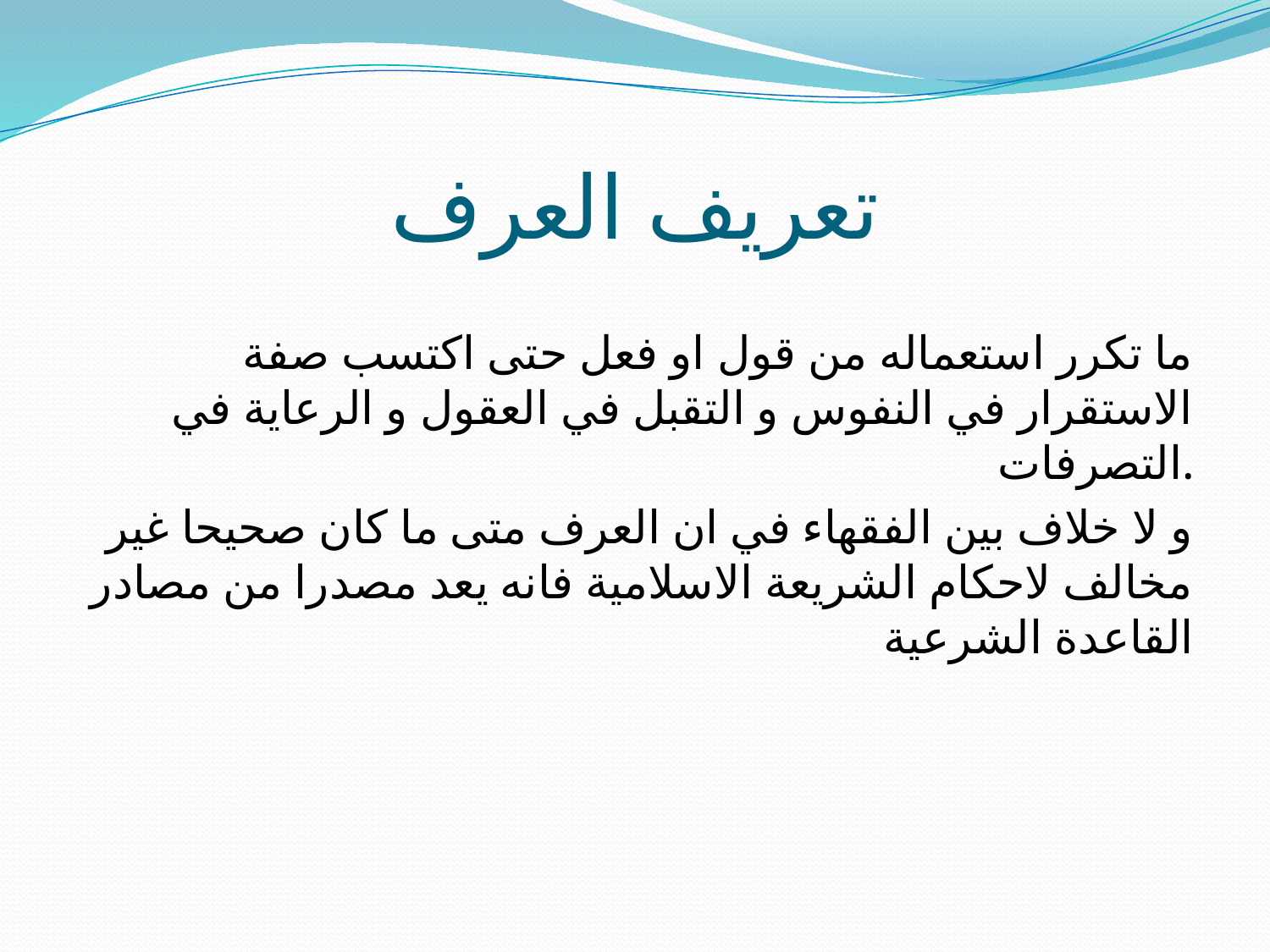

# تعريف العرف
ما تكرر استعماله من قول او فعل حتى اكتسب صفة الاستقرار في النفوس و التقبل في العقول و الرعاية في التصرفات.
و لا خلاف بين الفقهاء في ان العرف متى ما كان صحيحا غير مخالف لاحكام الشريعة الاسلامية فانه يعد مصدرا من مصادر القاعدة الشرعية